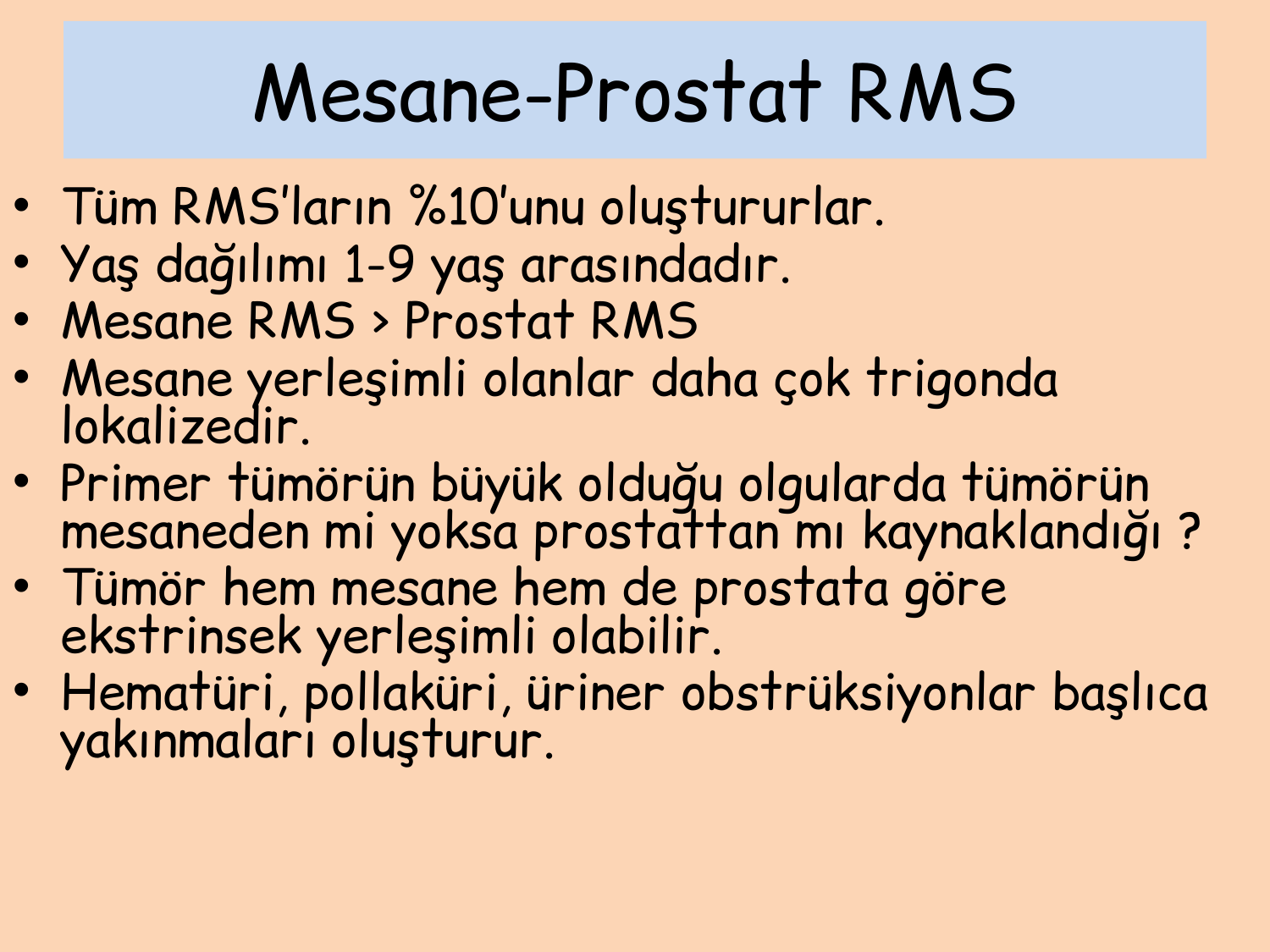

# Mesane-Prostat RMS
Tüm RMS’ların %10’unu oluştururlar.
Yaş dağılımı 1-9 yaş arasındadır.
Mesane RMS > Prostat RMS
Mesane yerleşimli olanlar daha çok trigonda lokalizedir.
Primer tümörün büyük olduğu olgularda tümörün mesaneden mi yoksa prostattan mı kaynaklandığı ?
Tümör hem mesane hem de prostata göre ekstrinsek yerleşimli olabilir.
Hematüri, pollaküri, üriner obstrüksiyonlar başlıca yakınmaları oluşturur.